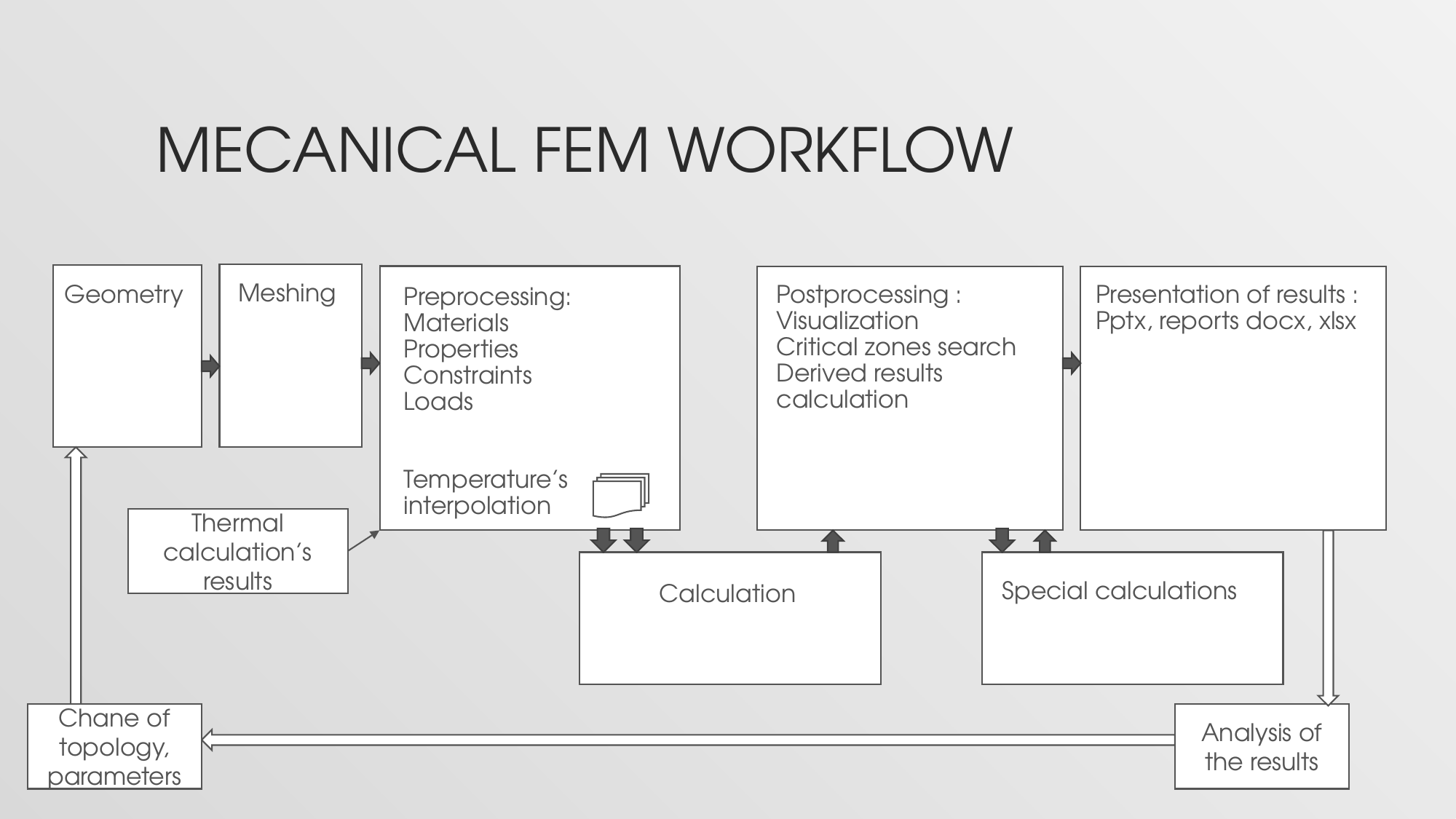

# MECANICAL FEM WORKFLOW

Meshing
Geometry

Postprocessing :
Visualization
Critical zones search
Derived results calculation
Presentation of results :
Pptx, reports docx, xlsx
Preprocessing:
Materials
Properties
Constraints
Loads

Temperature’s interpolation

Thermal calculation’s results

Special calculations
Calculation
Chane of topology, parameters
Analysis of the results